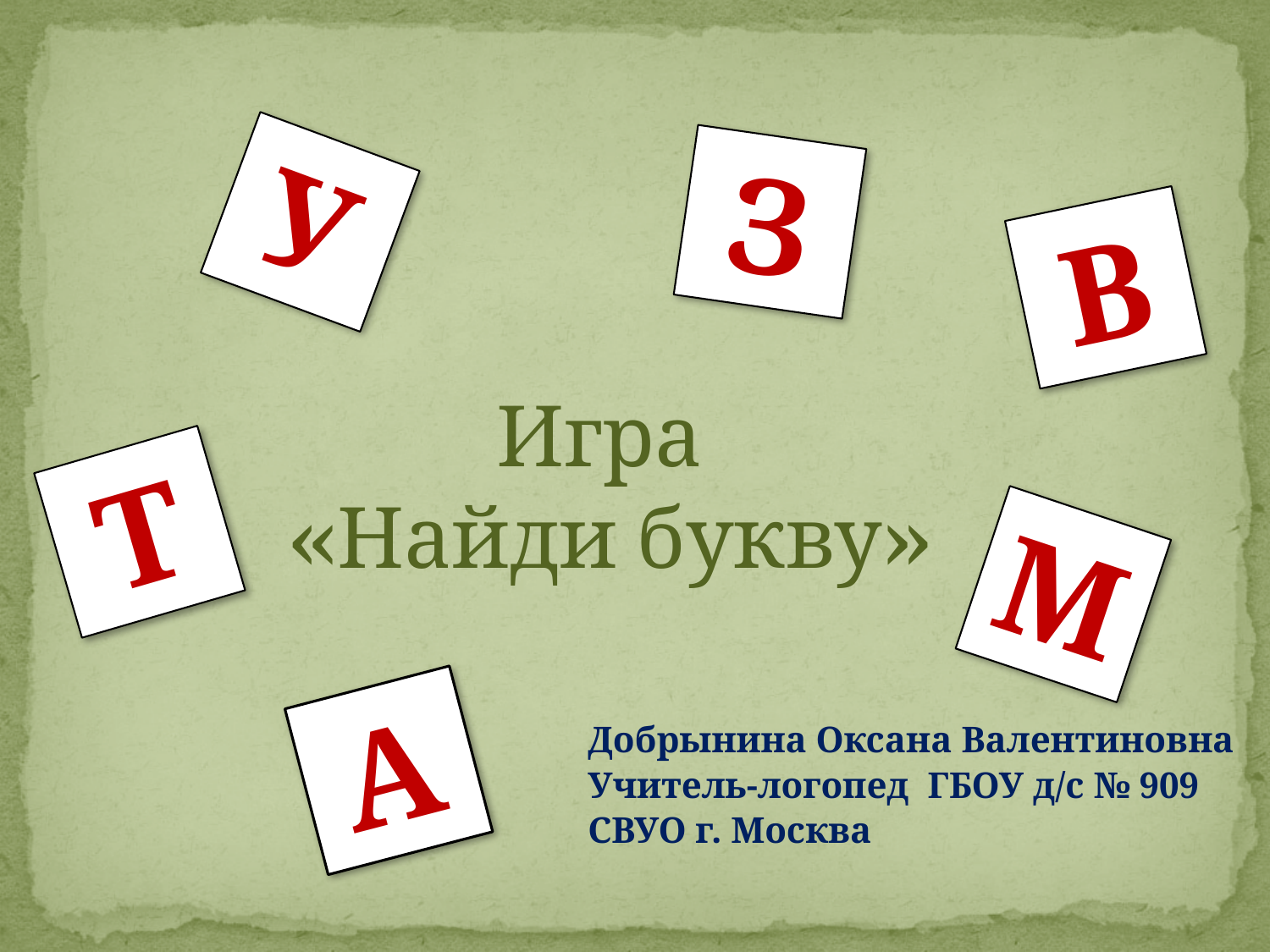

У
З
В
Игра
«Найди букву»
Т
М
А
Добрынина Оксана Валентиновна
Учитель-логопед  ГБОУ д/с № 909
СВУО г. Москва